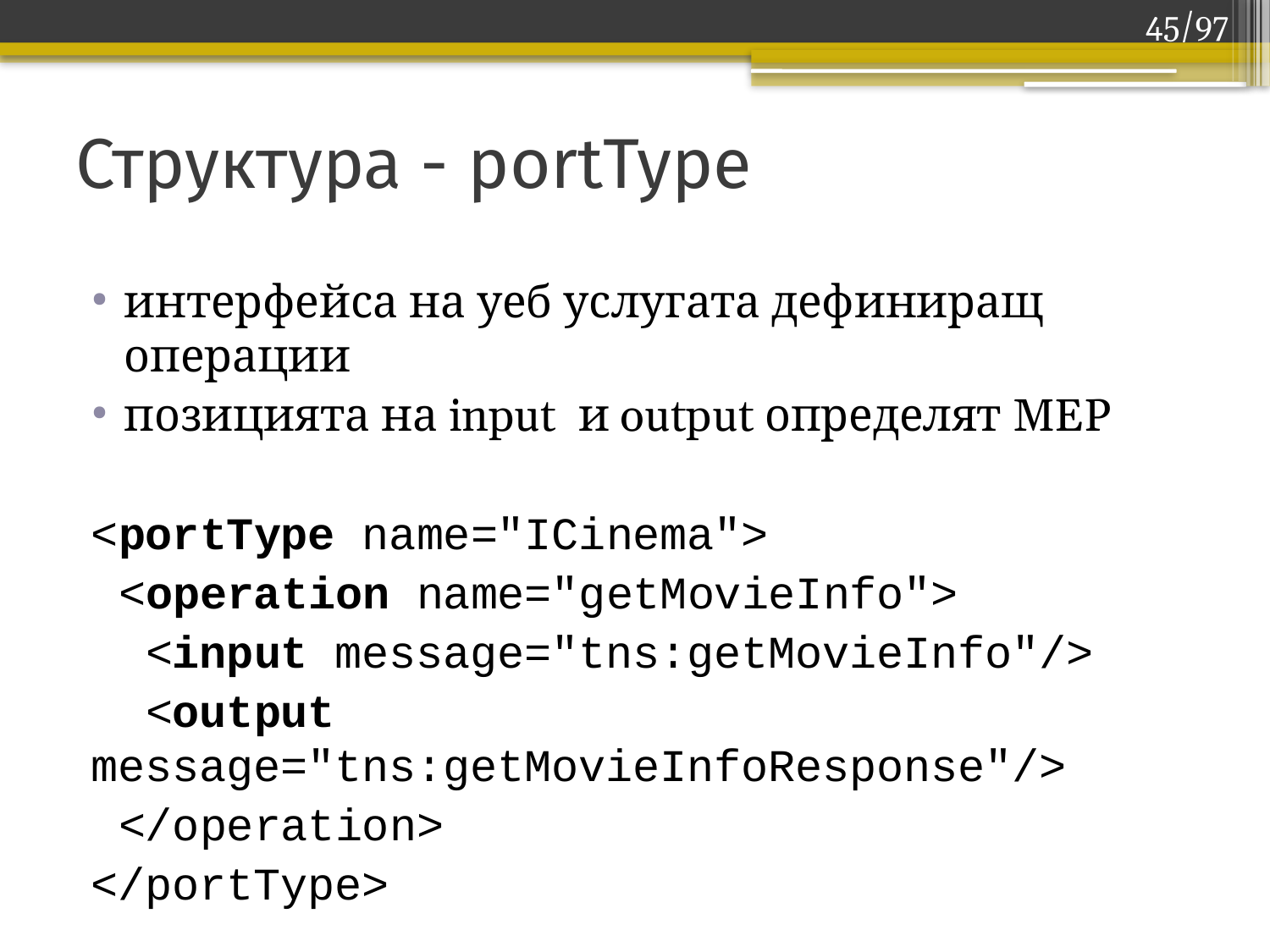

45/97
# Структура - portType
интерфейса на уеб услугата дефиниращ операции
позицията на input  и output определят MEP

<portType name="ICinema">
 <operation name="getMovieInfo">
  <input message="tns:getMovieInfo"/>
  <output message="tns:getMovieInfoResponse"/>
 </operation>
</portType>